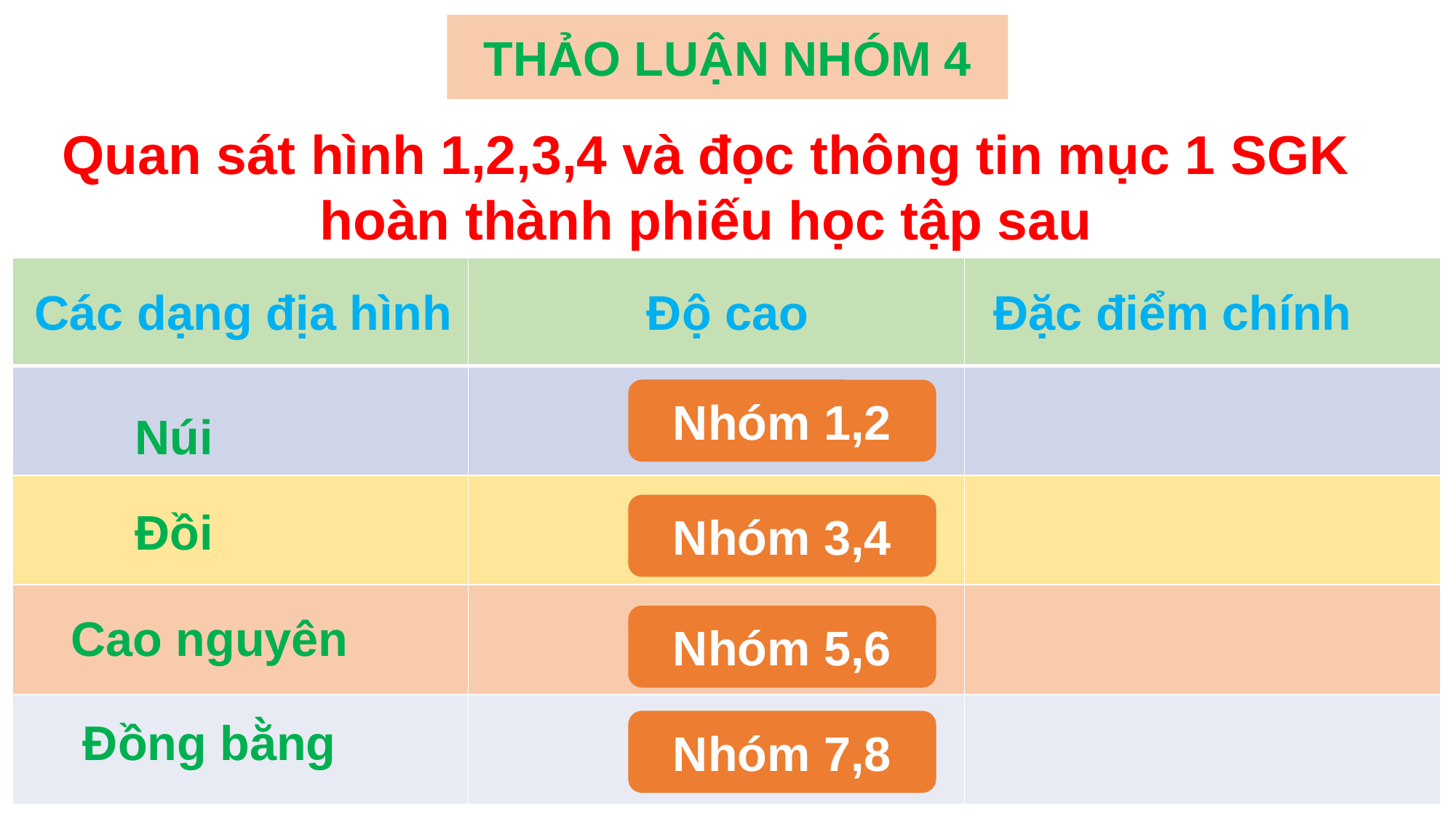

THẢO LUẬN NHÓM 4
Quan sát hình 1,2,3,4 và đọc thông tin mục 1 SGK hoàn thành phiếu học tập sau
|  |  |  |
| --- | --- | --- |
|  |  |  |
|  |  |  |
|  |  |  |
|  |  |  |
Các dạng địa hình
Độ cao
Đặc điểm chính
Nhóm 1,2
Núi
Nhóm 3,4
Đồi
Cao nguyên
Nhóm 5,6
Đồng bằng
Nhóm 7,8